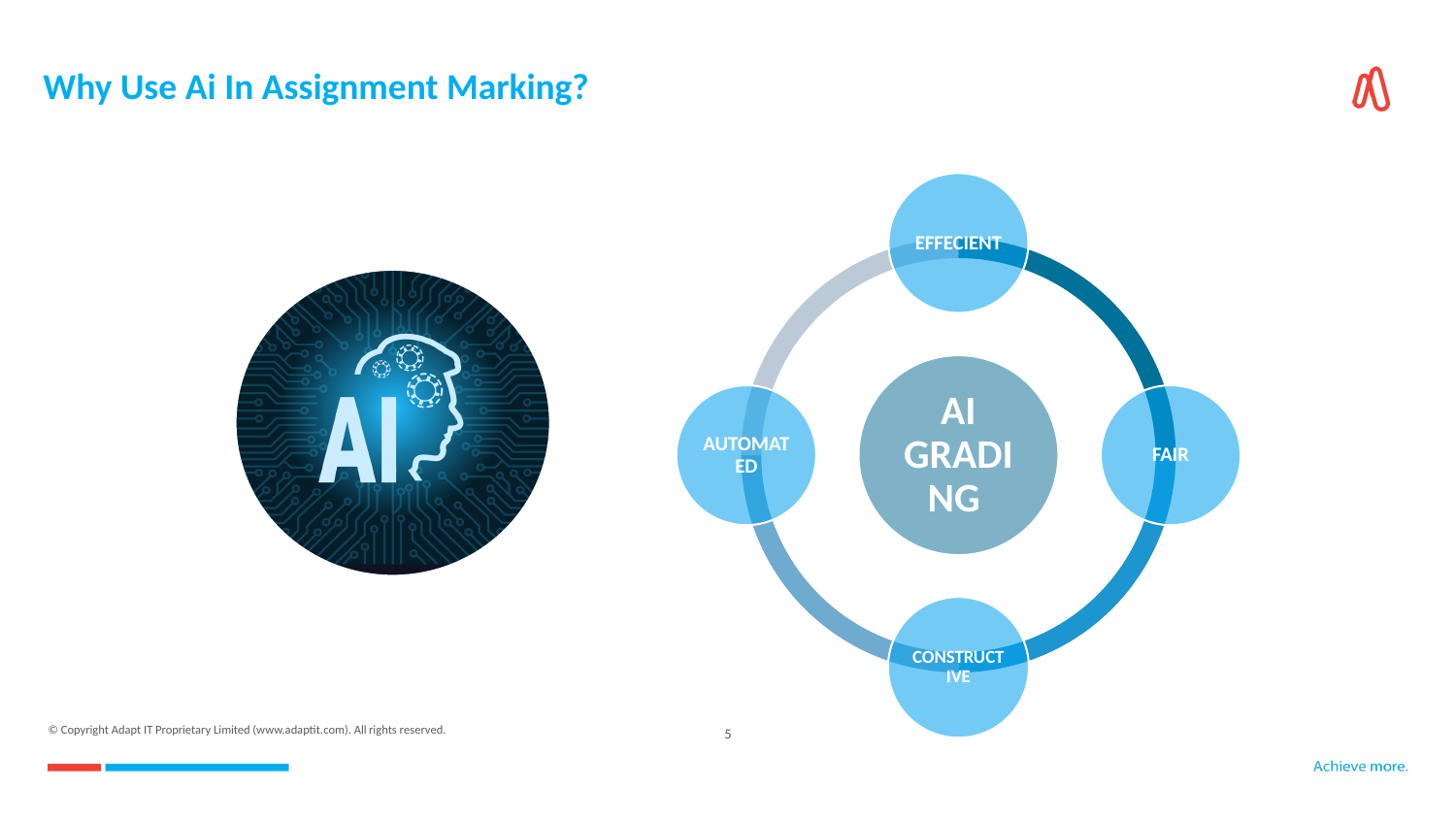

# Why Use Ai In Assignment Marking?
AI GRADING
EFFECIENT
FAIR
CONSTRUCTIVE
AUTOMATED